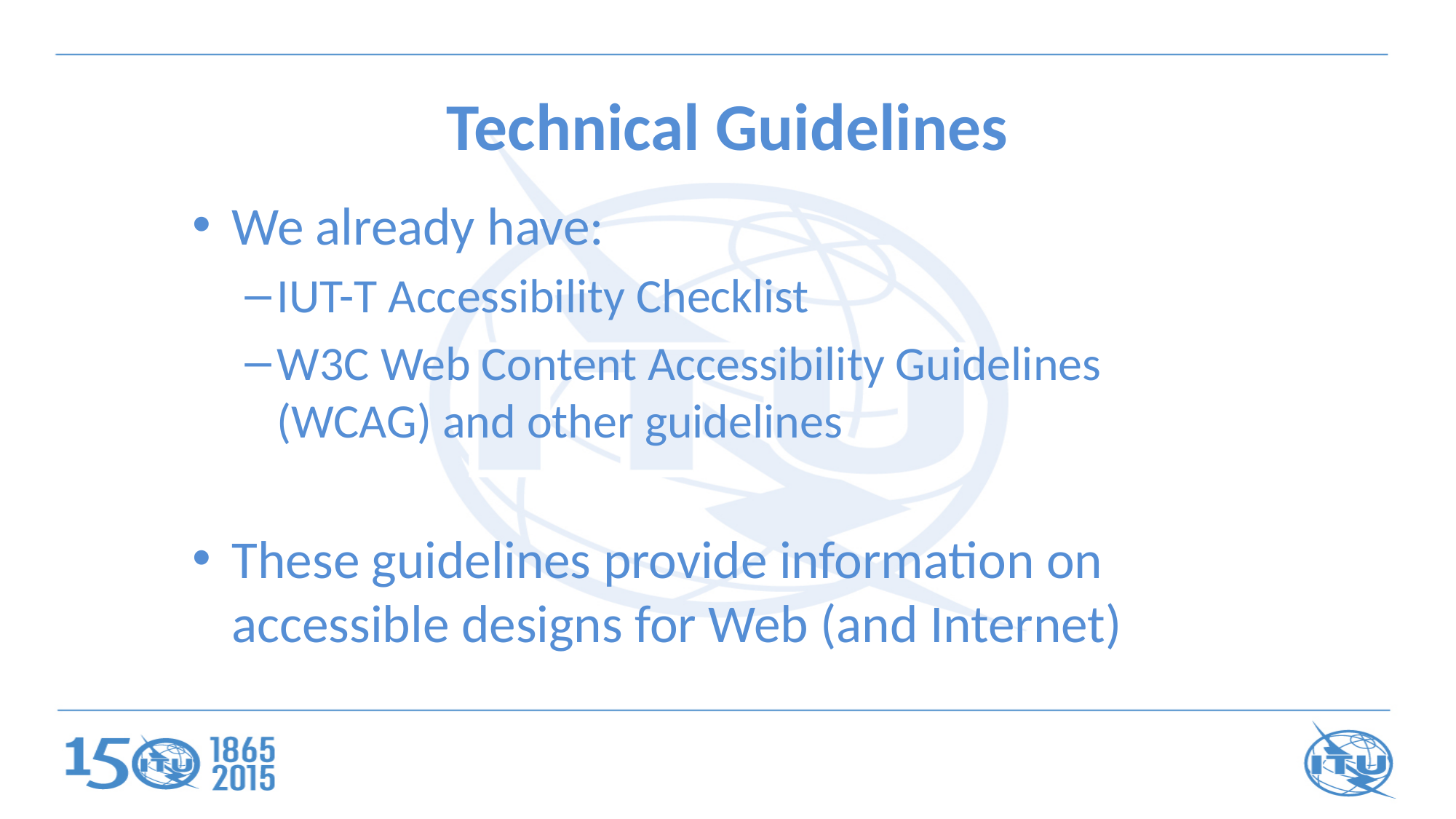

# Technical Guidelines
We already have:
IUT-T Accessibility Checklist
W3C Web Content Accessibility Guidelines (WCAG) and other guidelines

These guidelines provide information on accessible designs for Web (and Internet)